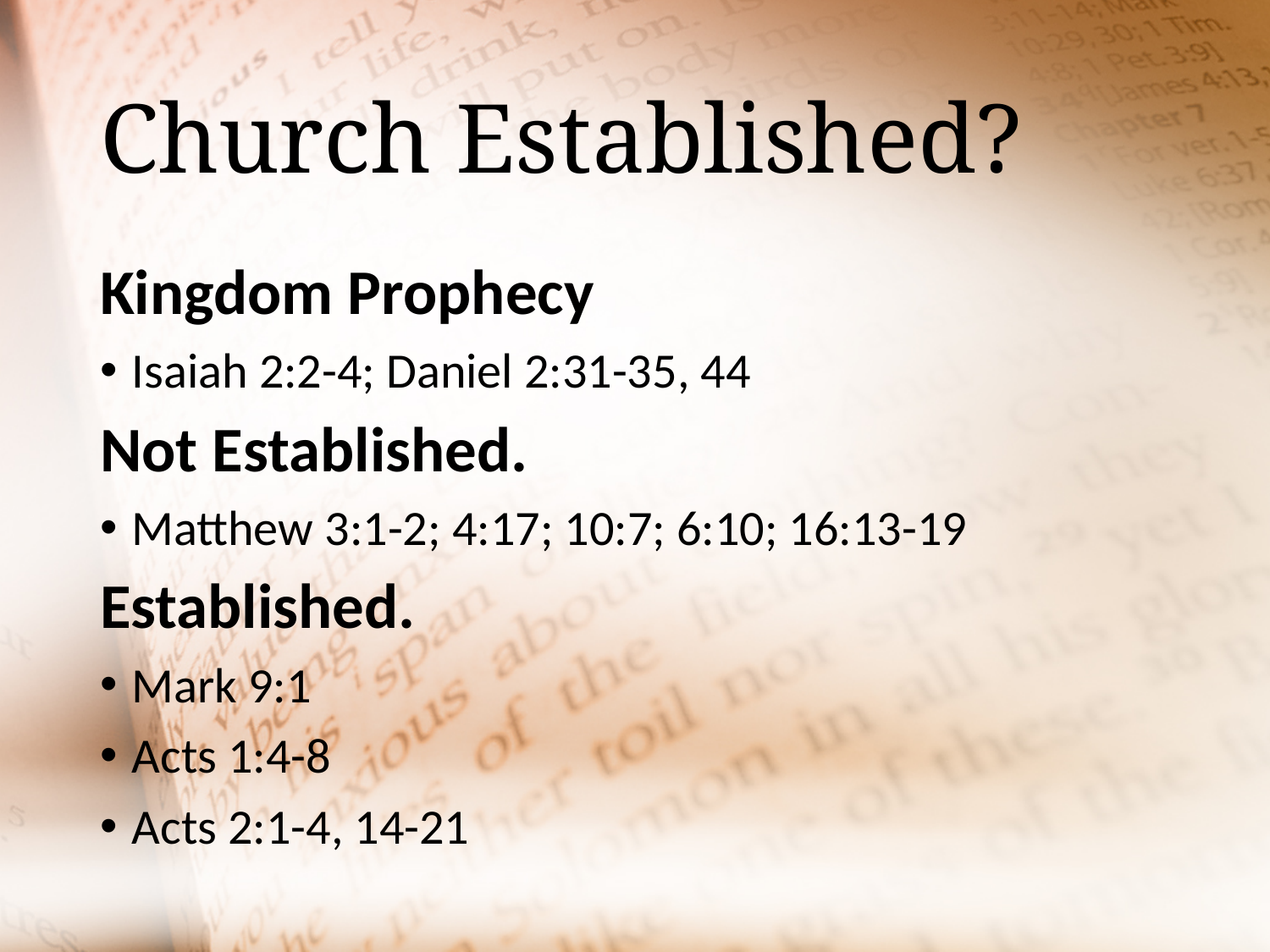

# Church Established?
Kingdom Prophecy
Isaiah 2:2-4; Daniel 2:31-35, 44
Not Established.
Matthew 3:1-2; 4:17; 10:7; 6:10; 16:13-19
Established.
Mark 9:1
Acts 1:4-8
Acts 2:1-4, 14-21